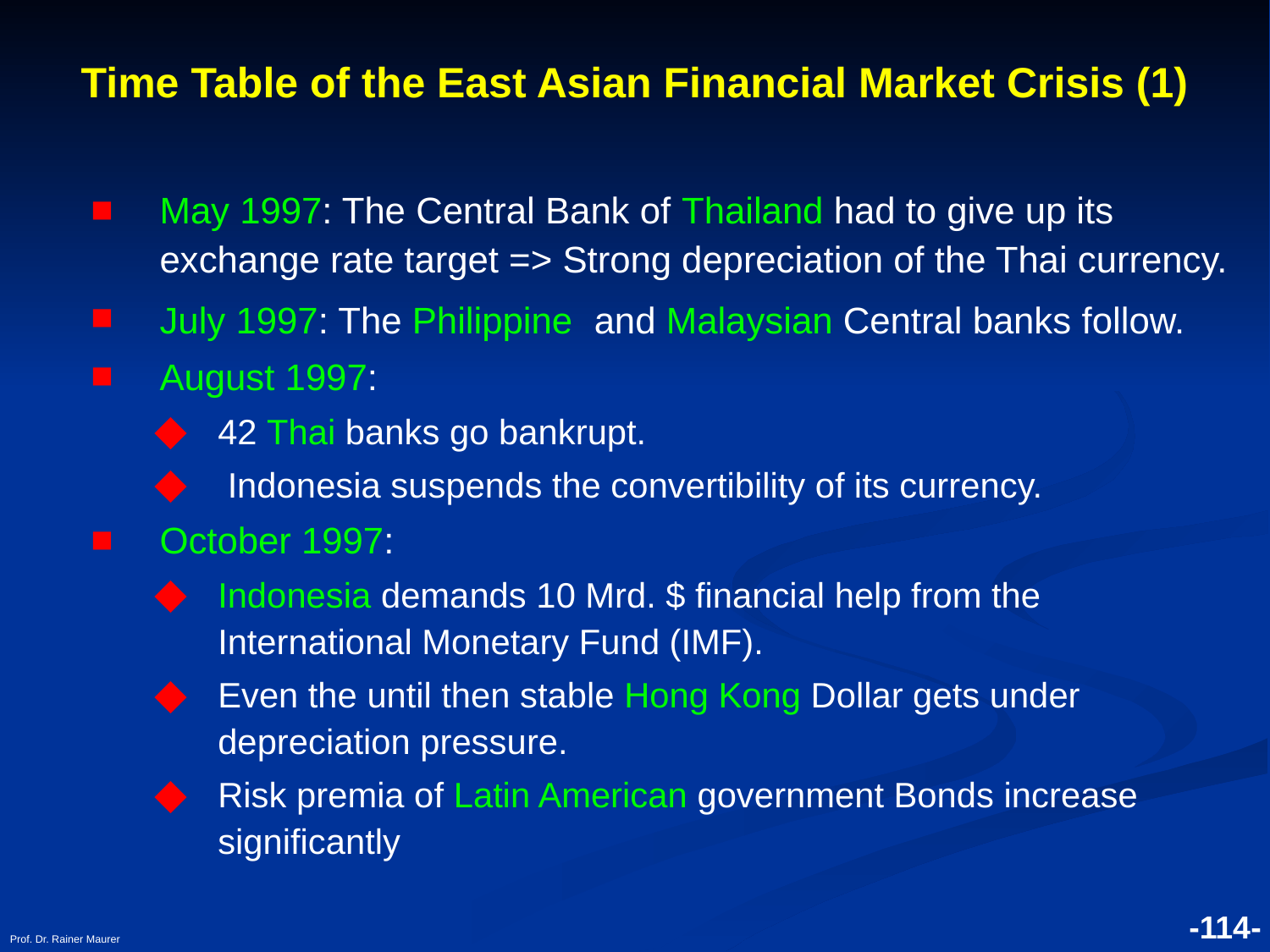

# Time Table of the East Asian Financial Market Crisis (1)
May 1997: The Central Bank of Thailand had to give up its exchange rate target => Strong depreciation of the Thai currency.
July 1997: The Philippine  and Malaysian Central banks follow.
August 1997:
42 Thai banks go bankrupt.
 Indonesia suspends the convertibility of its currency.
October 1997:
Indonesia demands 10 Mrd. $ financial help from the International Monetary Fund (IMF).
Even the until then stable Hong Kong Dollar gets under depreciation pressure.
Risk premia of Latin American government Bonds increase significantly

Prof. Dr. Rainer Maurer
-114-